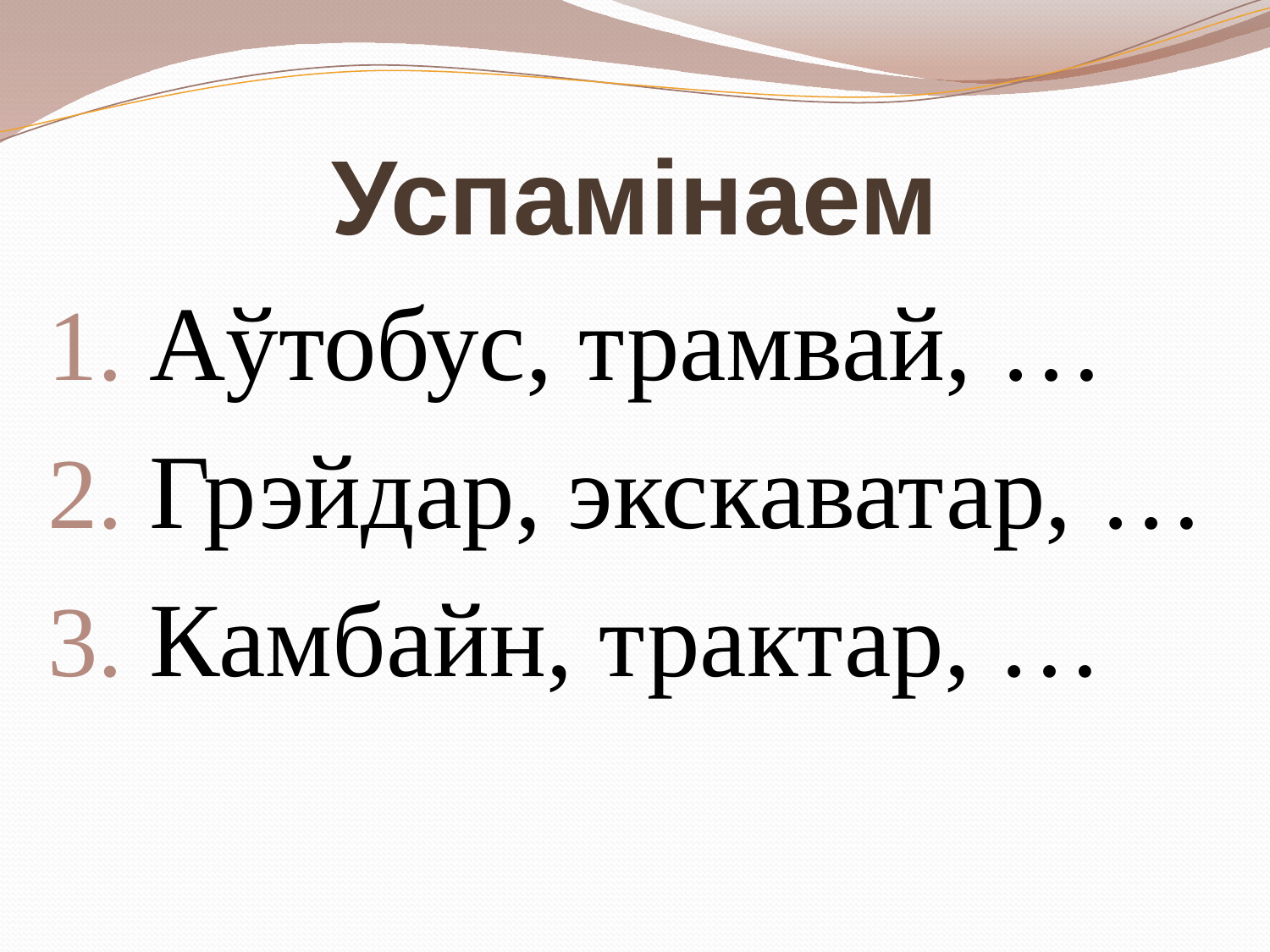

# Успамінаем
 Аўтобус, трамвай, …
 Грэйдар, экскаватар, …
 Камбайн, трактар, …